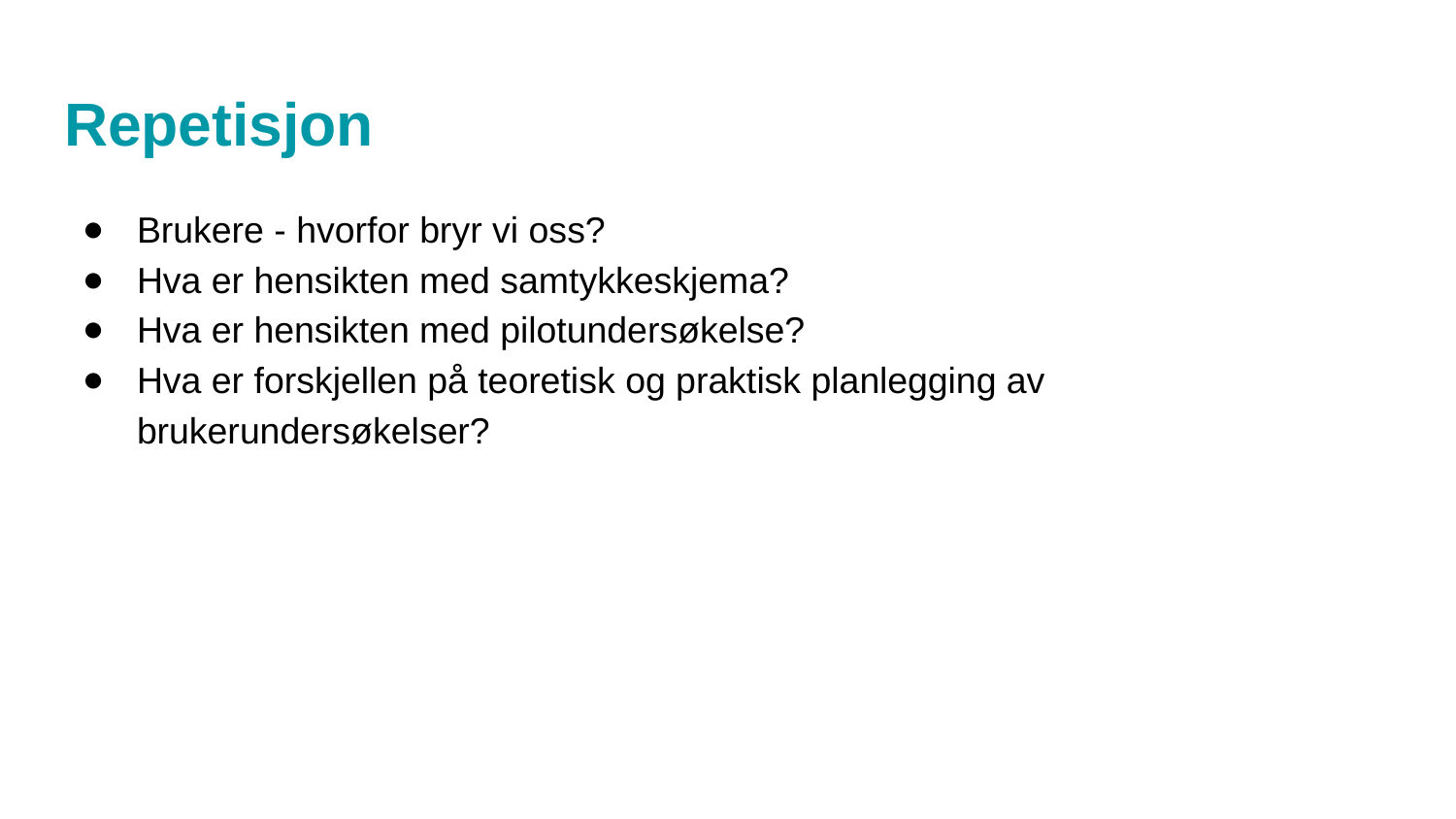

# Repetisjon
Brukere - hvorfor bryr vi oss?
Hva er hensikten med samtykkeskjema?
Hva er hensikten med pilotundersøkelse?
Hva er forskjellen på teoretisk og praktisk planlegging av brukerundersøkelser?